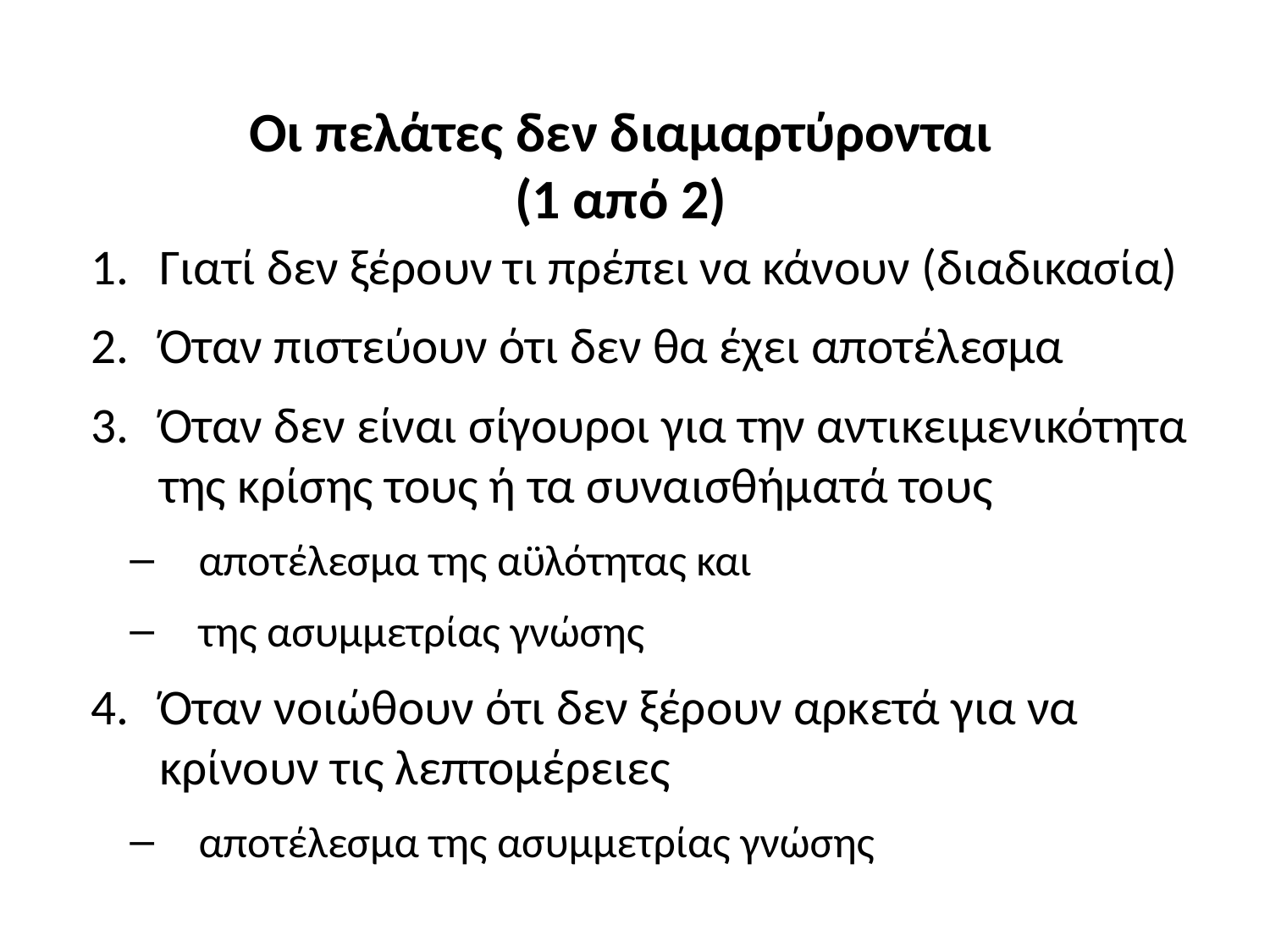

# Οι πελάτες δεν διαμαρτύρονται (1 από 2)
Γιατί δεν ξέρουν τι πρέπει να κάνουν (διαδικασία)
Όταν πιστεύουν ότι δεν θα έχει αποτέλεσμα
Όταν δεν είναι σίγουροι για την αντικειμενικότητα της κρίσης τους ή τα συναισθήματά τους
αποτέλεσμα της αϋλότητας και
της ασυμμετρίας γνώσης
Όταν νοιώθουν ότι δεν ξέρουν αρκετά για να κρίνουν τις λεπτομέρειες
αποτέλεσμα της ασυμμετρίας γνώσης